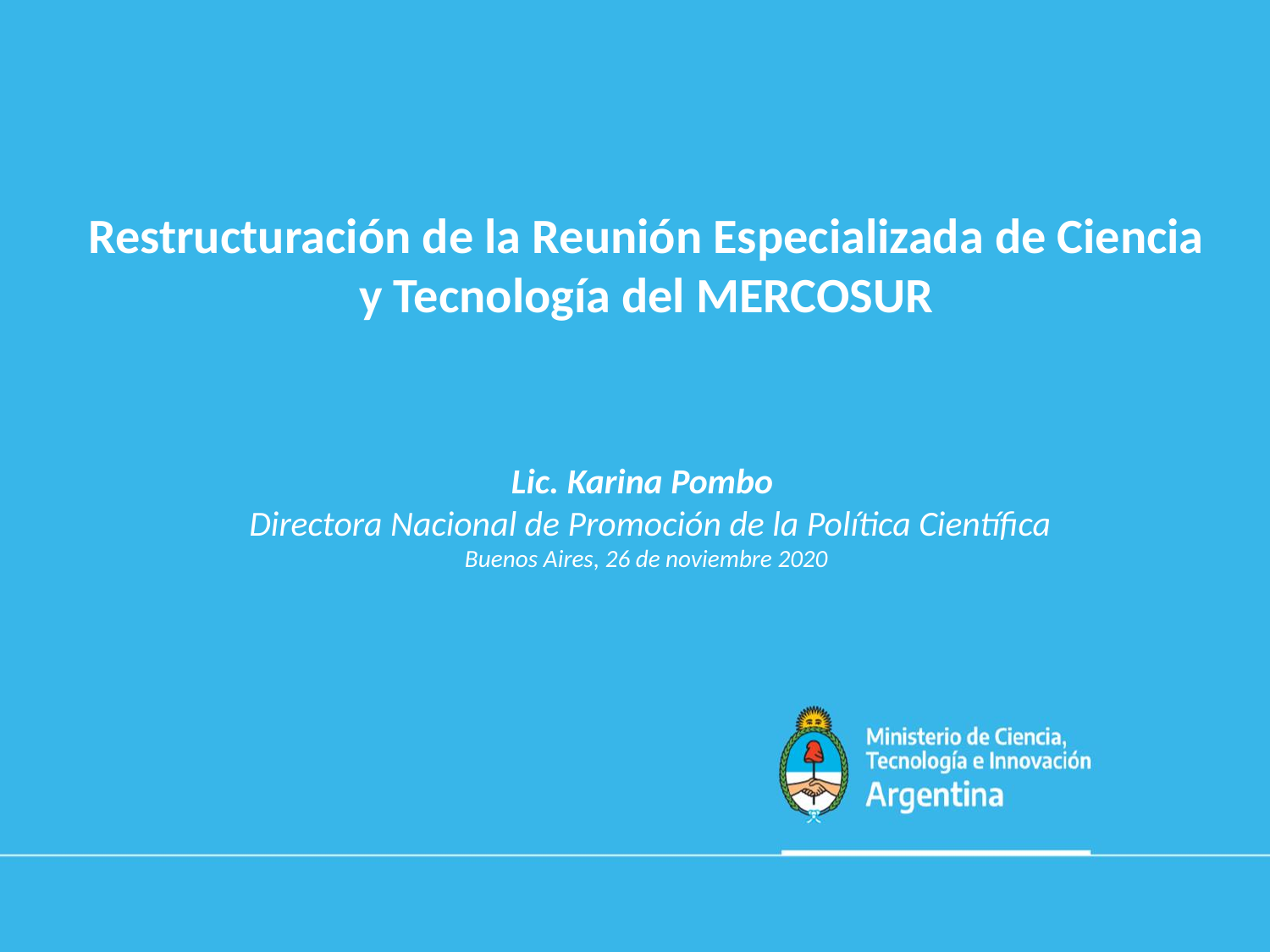

# Restructuración de la Reunión Especializada de Ciencia y Tecnología del MERCOSUR Lic. Karina Pombo Directora Nacional de Promoción de la Política Científica Buenos Aires, 26 de noviembre 2020